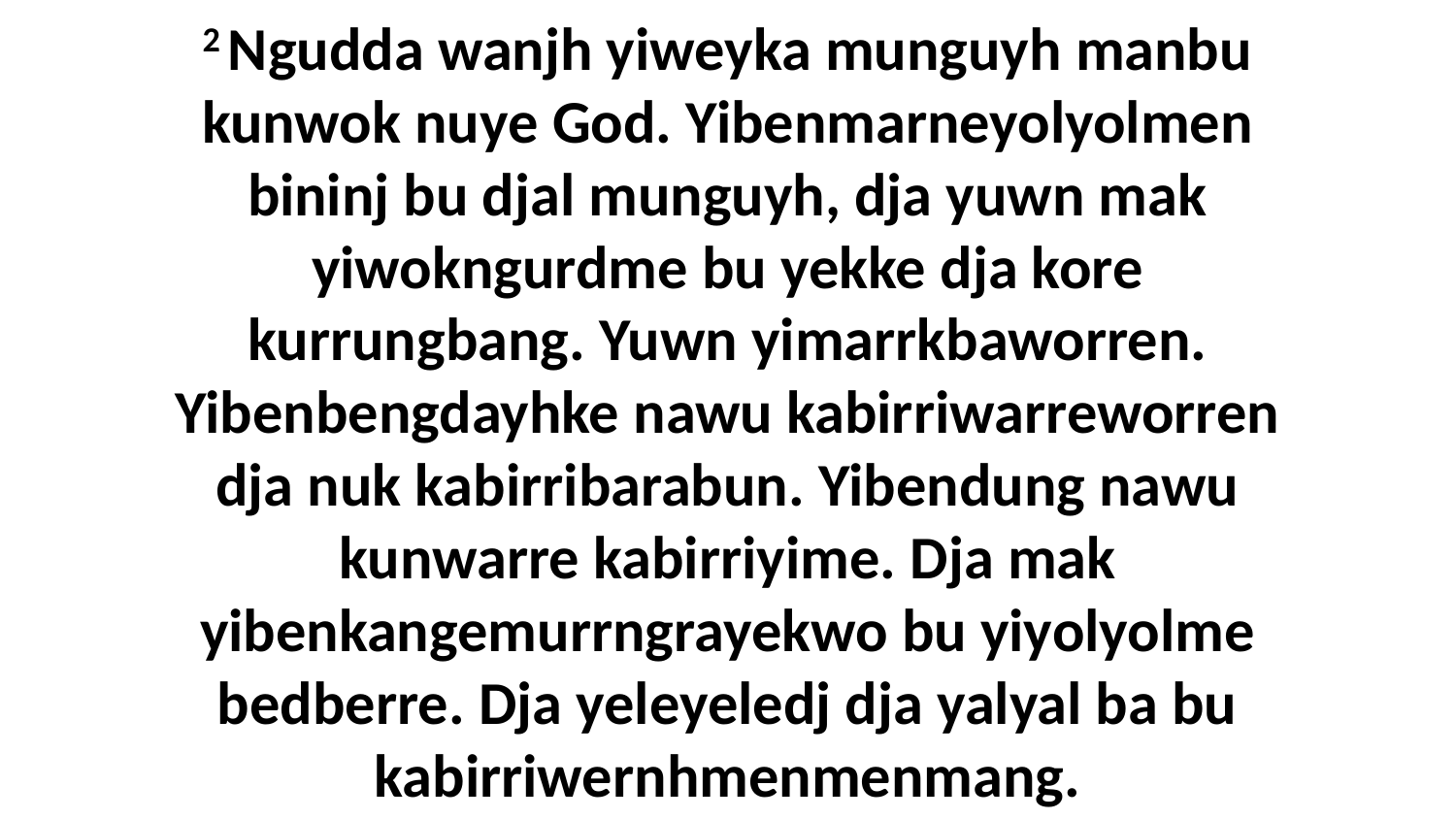

2 Ngudda wanjh yiweyka munguyh manbu kunwok nuye God. Yibenmarneyolyolmen bininj bu djal munguyh, dja yuwn mak yiwokngurdme bu yekke dja kore kurrungbang. Yuwn yimarrkbaworren. Yibenbengdayhke nawu kabirriwarreworren dja nuk kabirribarabun. Yibendung nawu kunwarre kabirriyime. Dja mak yibenkangemurrngrayekwo bu yiyolyolme bedberre. Dja yeleyeledj dja yalyal ba bu kabirriwernhmenmenmang.